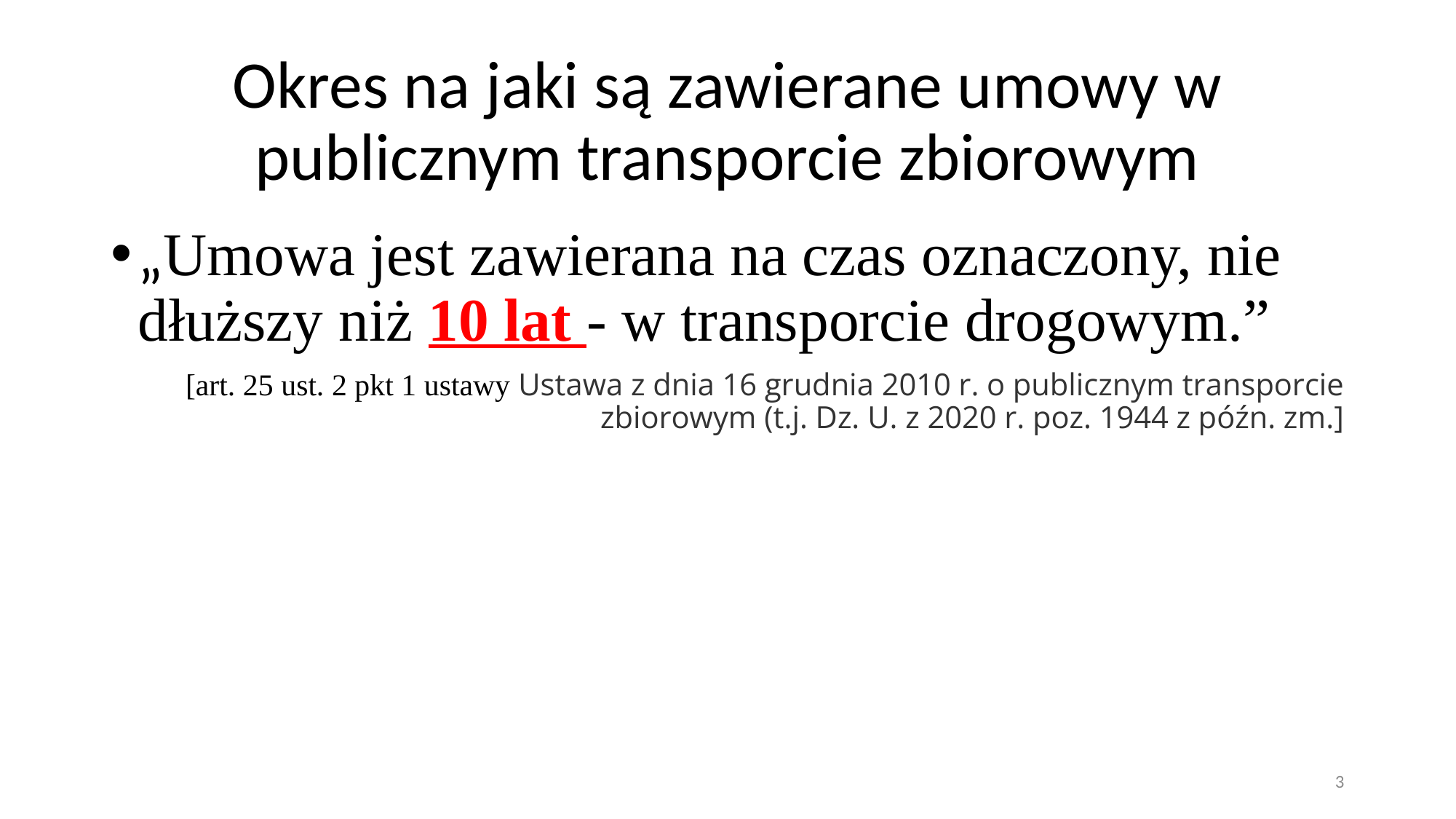

# Okres na jaki są zawierane umowy w publicznym transporcie zbiorowym
„Umowa jest zawierana na czas oznaczony, nie dłuższy niż 10 lat - w transporcie drogowym.”
[art. 25 ust. 2 pkt 1 ustawy Ustawa z dnia 16 grudnia 2010 r. o publicznym transporcie zbiorowym (t.j. Dz. U. z 2020 r. poz. 1944 z późn. zm.]
3